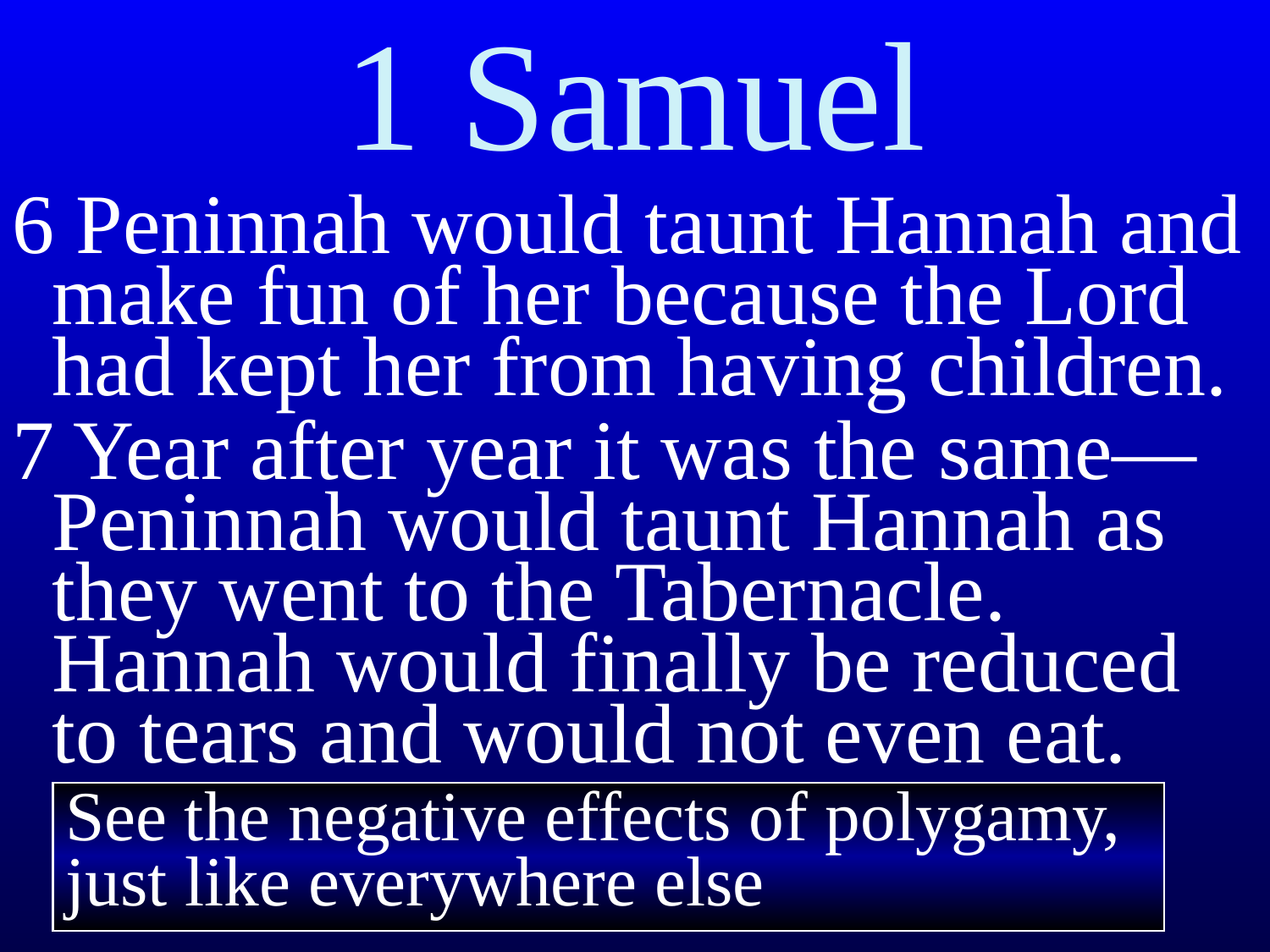

# 1 Samuel
6 Peninnah would taunt Hannah and make fun of her because the Lord had kept her from having children.
7 Year after year it was the same—Peninnah would taunt Hannah as they went to the Tabernacle. Hannah would finally be reduced to tears and would not even eat.
See the negative effects of polygamy, just like everywhere else